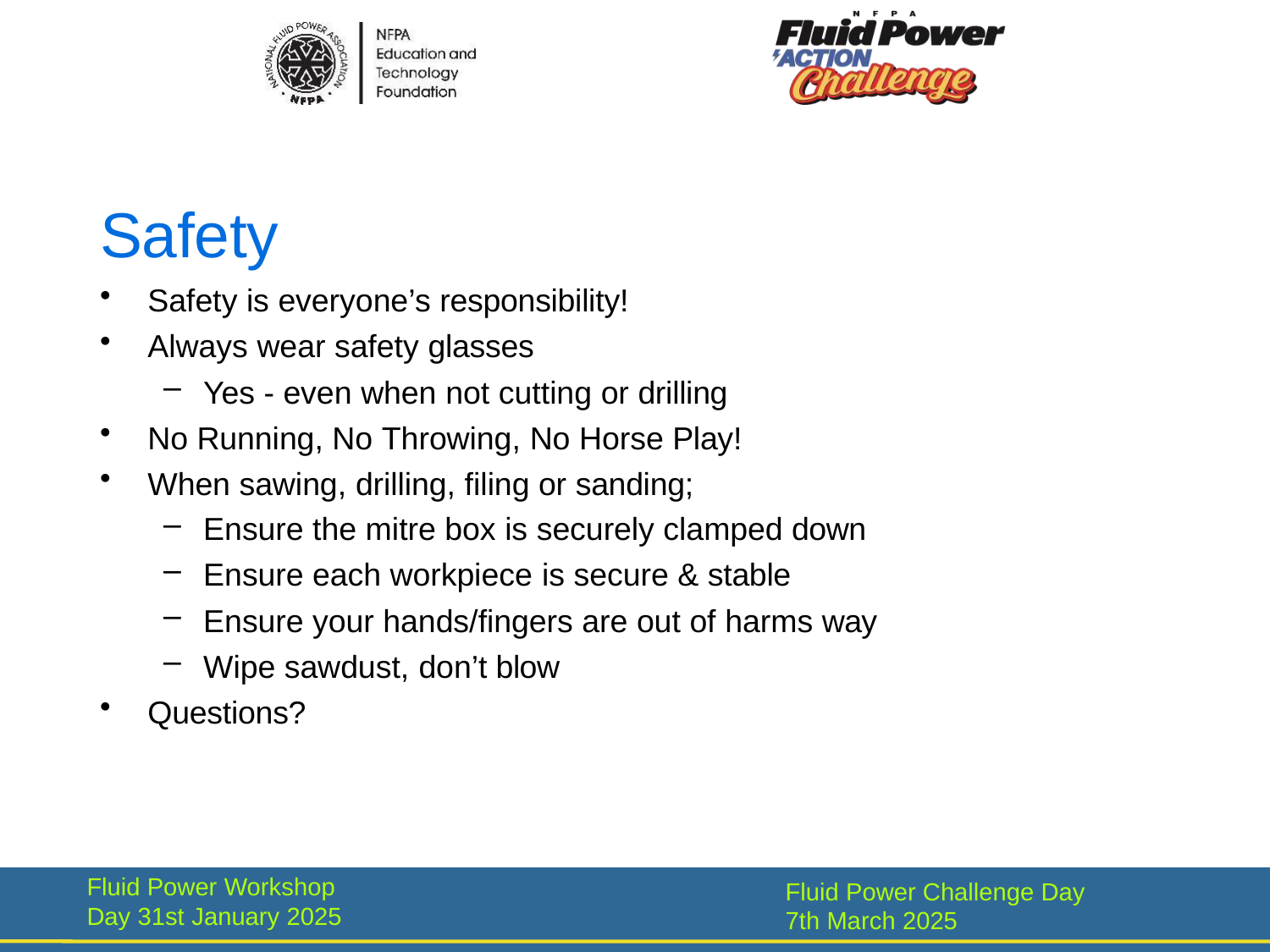

# Safety
Safety is everyone’s responsibility!
Always wear safety glasses
Yes - even when not cutting or drilling
No Running, No Throwing, No Horse Play!
When sawing, drilling, filing or sanding;
Ensure the mitre box is securely clamped down
Ensure each workpiece is secure & stable
Ensure your hands/fingers are out of harms way
Wipe sawdust, don’t blow
Questions?
Fluid Power Workshop Day 31st January 2025
Fluid Power Challenge Day 7th March 2025